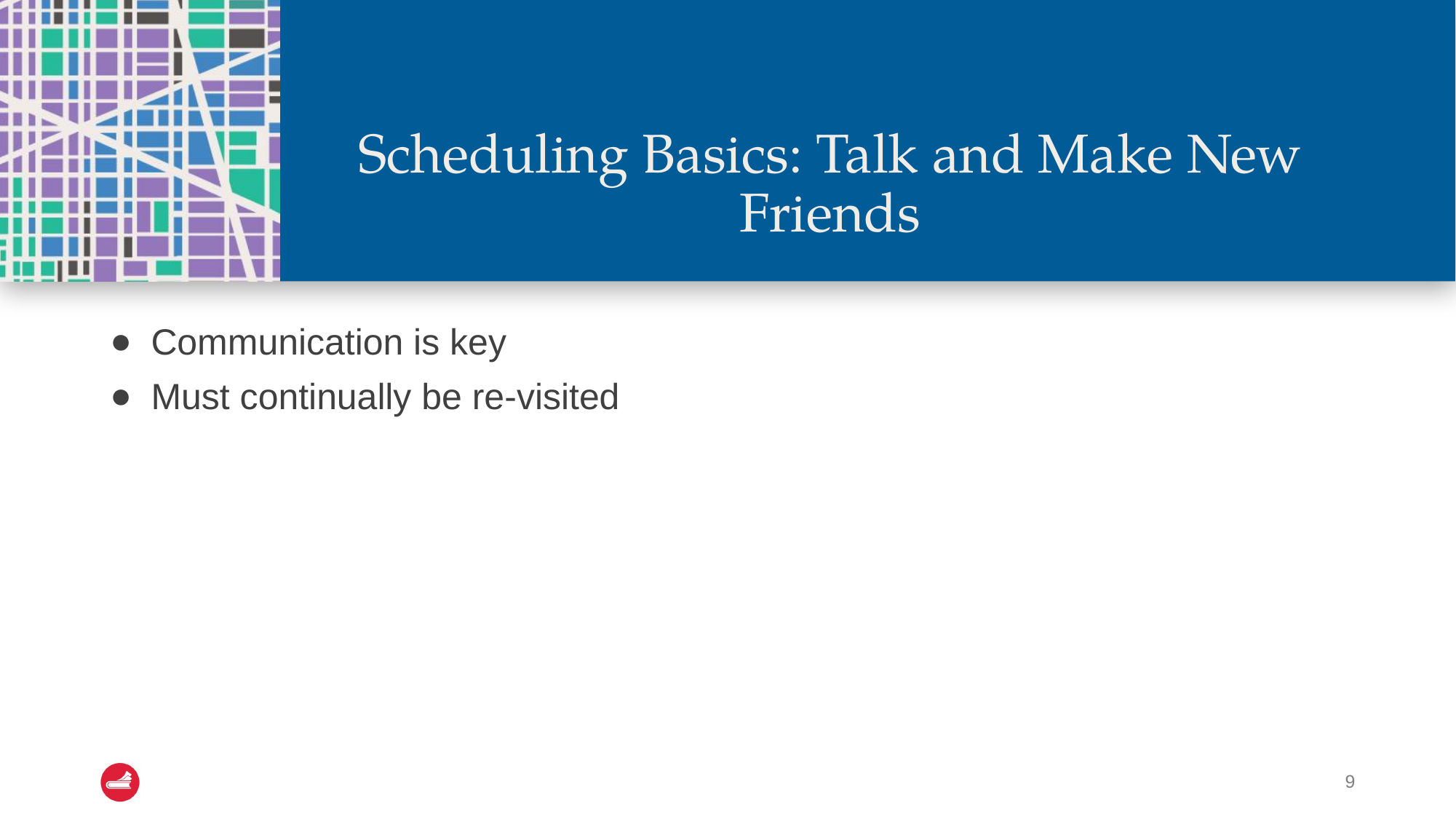

# Scheduling Basics: Talk and Make New Friends
Communication is key
Must continually be re-visited

9